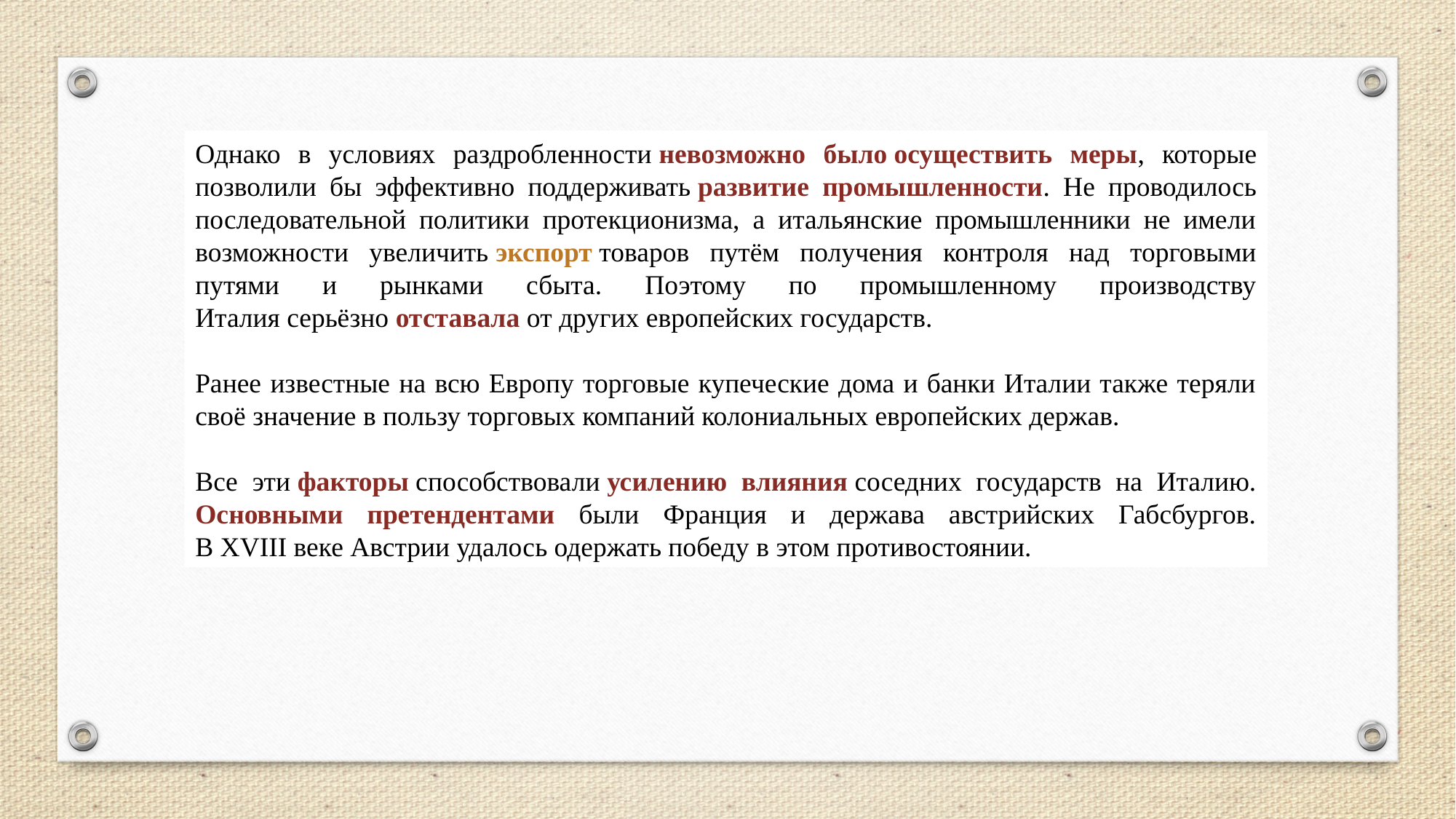

Однако в условиях раздробленности невозможно было осуществить меры, которые позволили бы эффективно поддерживать развитие промышленности. Не проводилось последовательной политики протекционизма, а итальянские промышленники не имели возможности увеличить экспорт товаров путём получения контроля над торговыми путями и рынками сбыта. Поэтому по промышленному производству Италия серьёзно отставала от других европейских государств.
Ранее известные на всю Европу торговые купеческие дома и банки Италии также теряли своё значение в пользу торговых компаний колониальных европейских держав.
Все эти факторы способствовали усилению влияния соседних государств на Италию. Основными претендентами были Франция и держава австрийских Габсбургов. В XVIII веке Австрии удалось одержать победу в этом противостоянии.